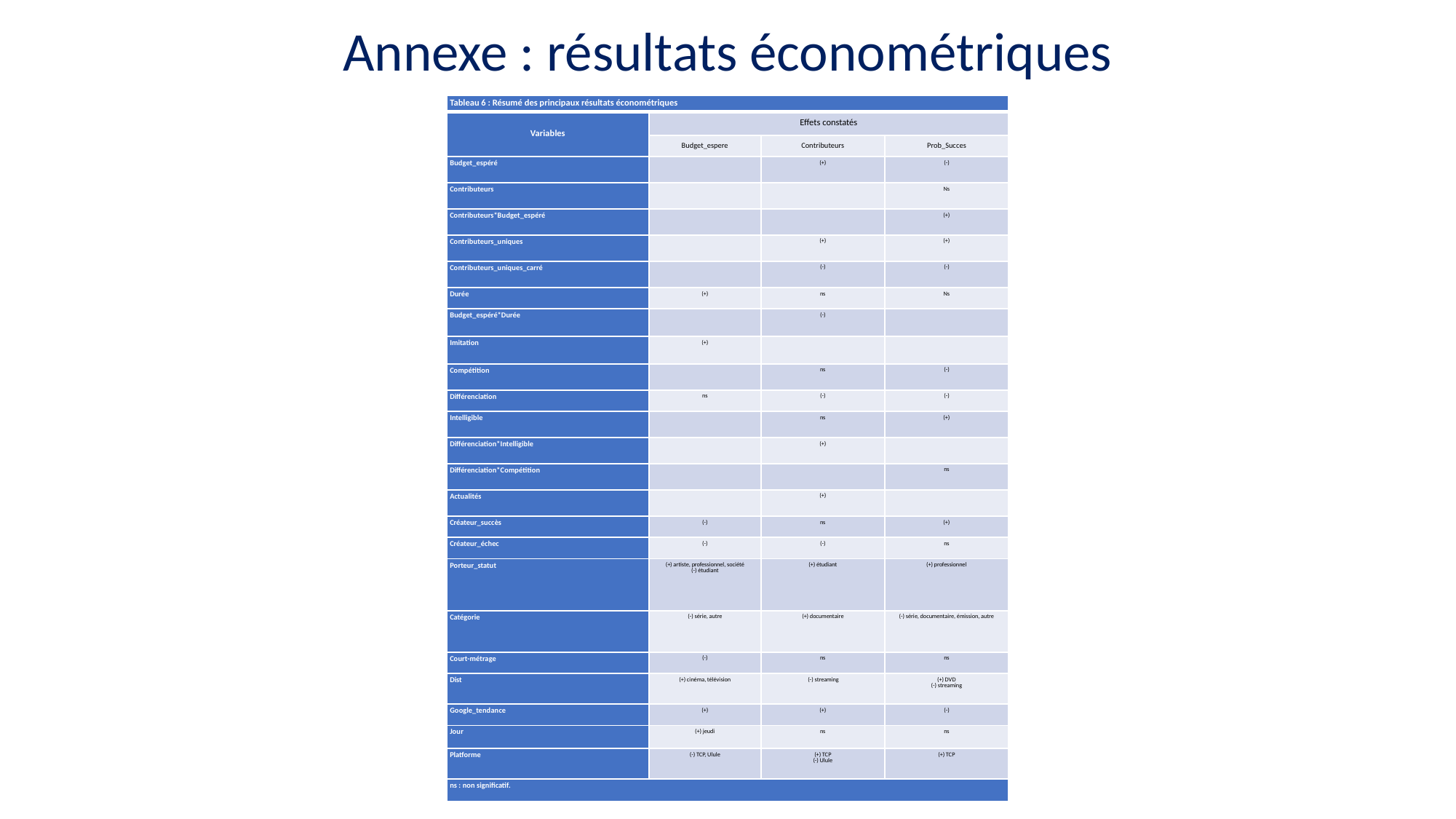

# Annexe : résultats économétriques
| Tableau 6 : Résumé des principaux résultats économétriques |  |  |  |
| --- | --- | --- | --- |
| Variables | Effets constatés |  |  |
|  | Budget\_espere | Contributeurs | Prob\_Succes |
| Budget\_espéré |  | (+) | (-) |
| Contributeurs |  |  | Ns |
| Contributeurs\*Budget\_espéré |  |  | (+) |
| Contributeurs\_uniques |  | (+) | (+) |
| Contributeurs\_uniques\_carré |  | (-) | (-) |
| Durée | (+) | ns | Ns |
| Budget\_espéré\*Durée |  | (-) |  |
| Imitation | (+) |  |  |
| Compétition |  | ns | (-) |
| Différenciation | ns | (-) | (-) |
| Intelligible |  | ns | (+) |
| Différenciation\*Intelligible |  | (+) |  |
| Différenciation\*Compétition |  |  | ns |
| Actualités |  | (+) |  |
| Créateur\_succès | (-) | ns | (+) |
| Créateur\_échec | (-) | (-) | ns |
| Porteur\_statut | (+) artiste, professionnel, société (-) étudiant | (+) étudiant | (+) professionnel |
| Catégorie | (-) série, autre | (+) documentaire | (-) série, documentaire, émission, autre |
| Court-métrage | (-) | ns | ns |
| Dist | (+) cinéma, télévision | (-) streaming | (+) DVD (-) streaming |
| Google\_tendance | (+) | (+) | (-) |
| Jour | (+) jeudi | ns | ns |
| Platforme | (-) TCP, Ulule | (+) TCP (-) Ulule | (+) TCP |
| ns : non significatif. |  |  |  |